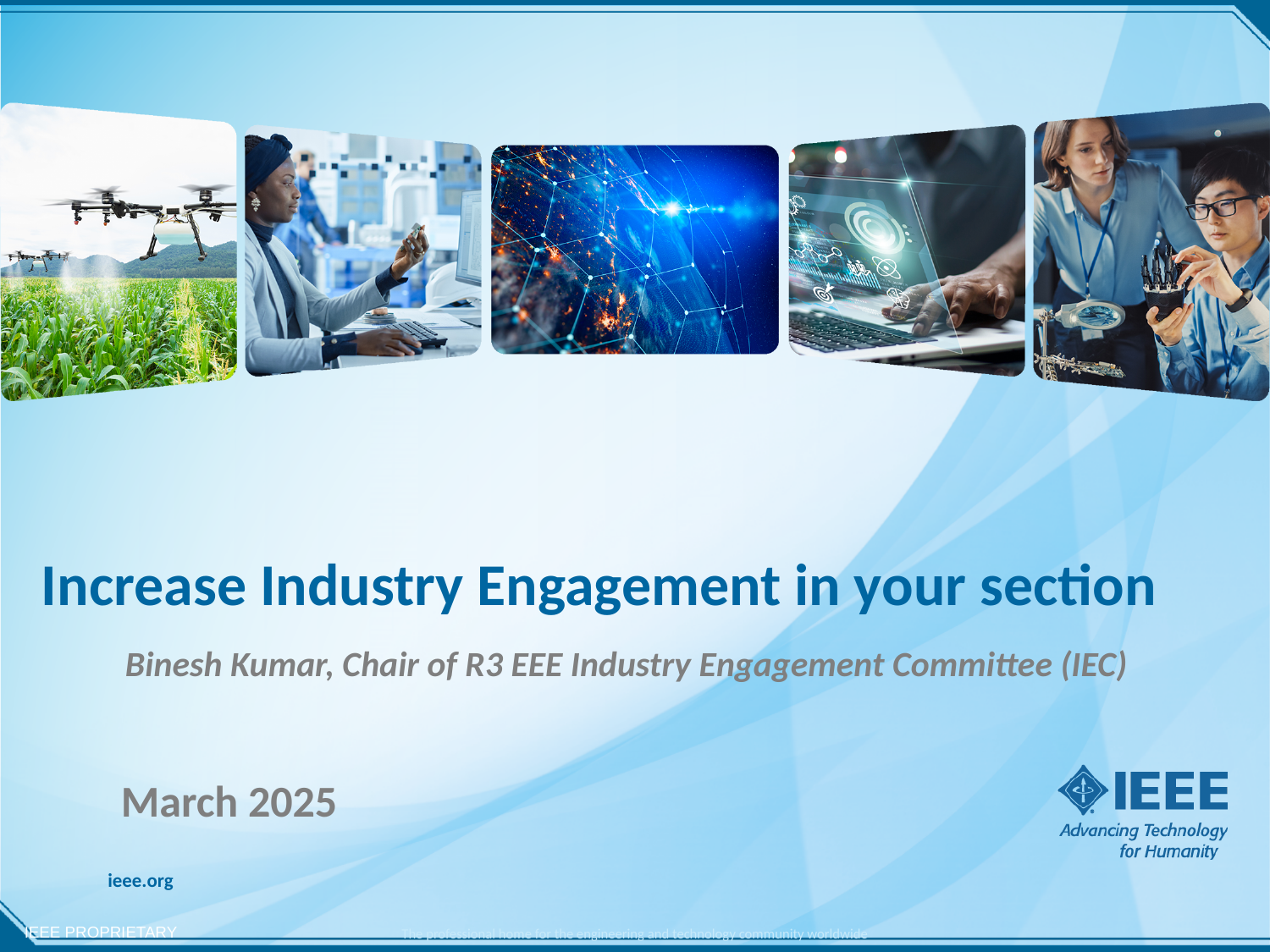

# Increase Industry Engagement in your section
Binesh Kumar, Chair of R3 EEE Industry Engagement Committee (IEC)
March 2025